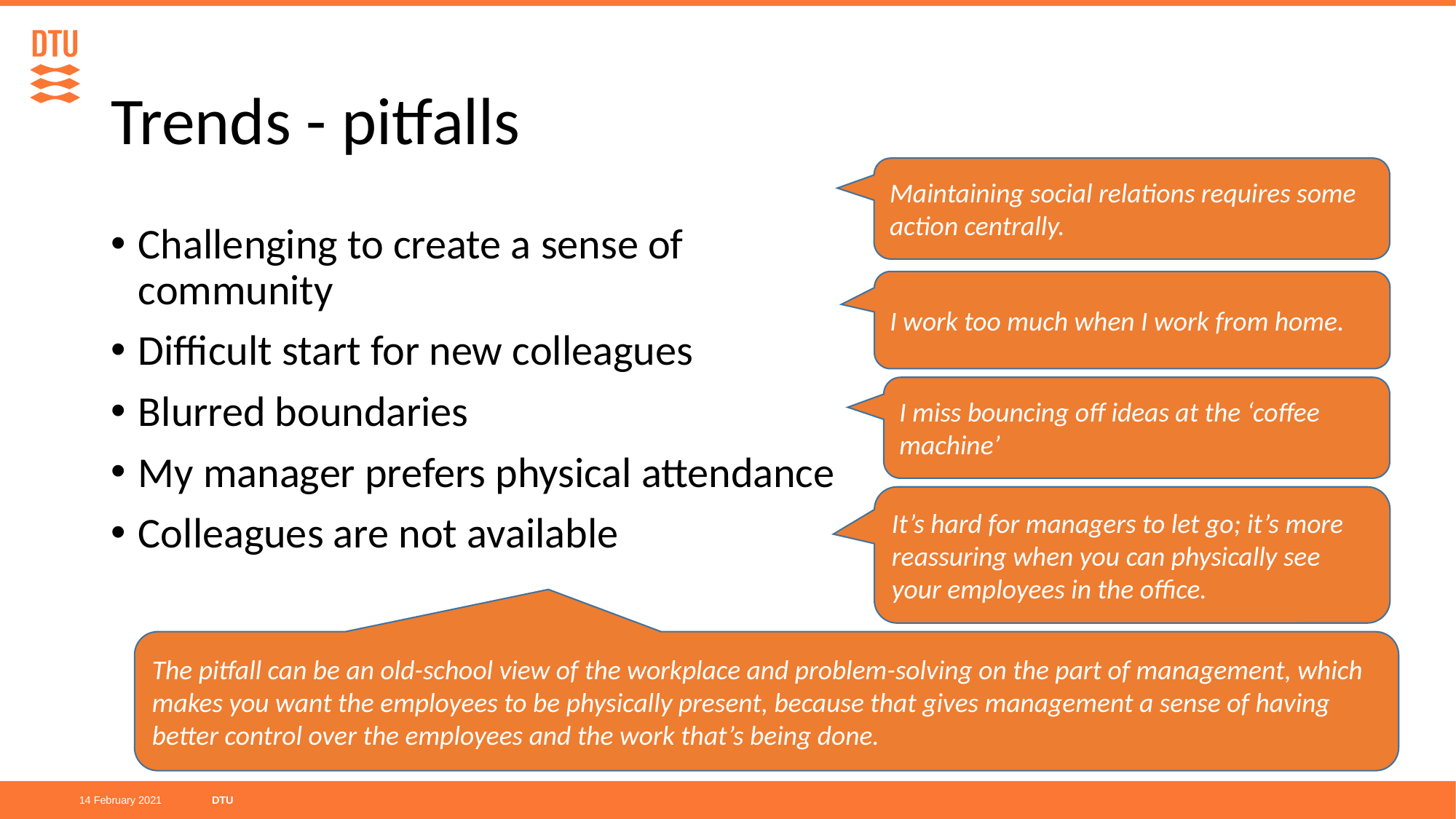

# Trends - pitfalls
Maintaining social relations requires some action centrally.
Challenging to create a sense of community
Difficult start for new colleagues
Blurred boundaries
My manager prefers physical attendance
Colleagues are not available
I work too much when I work from home.
I miss bouncing off ideas at the ‘coffee machine’
It’s hard for managers to let go; it’s more reassuring when you can physically see your employees in the office.
The pitfall can be an old-school view of the workplace and problem-solving on the part of management, which makes you want the employees to be physically present, because that gives management a sense of having better control over the employees and the work that’s being done.